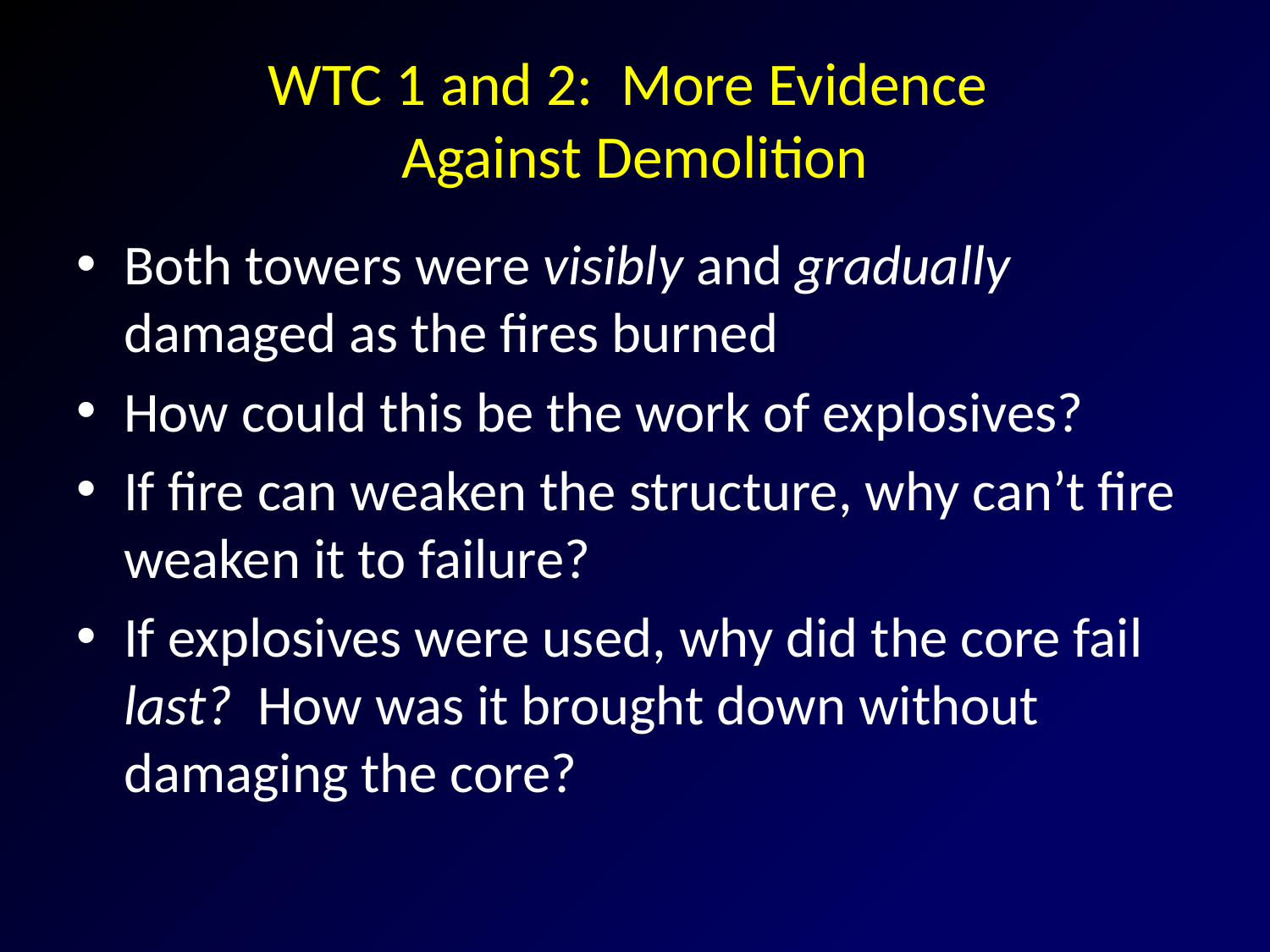

# WTC 1 and 2:  More Evidence Against Demolition
Both towers were visibly and gradually damaged as the fires burned
How could this be the work of explosives?
If fire can weaken the structure, why can’t fire weaken it to failure?
If explosives were used, why did the core fail last?  How was it brought down without damaging the core?